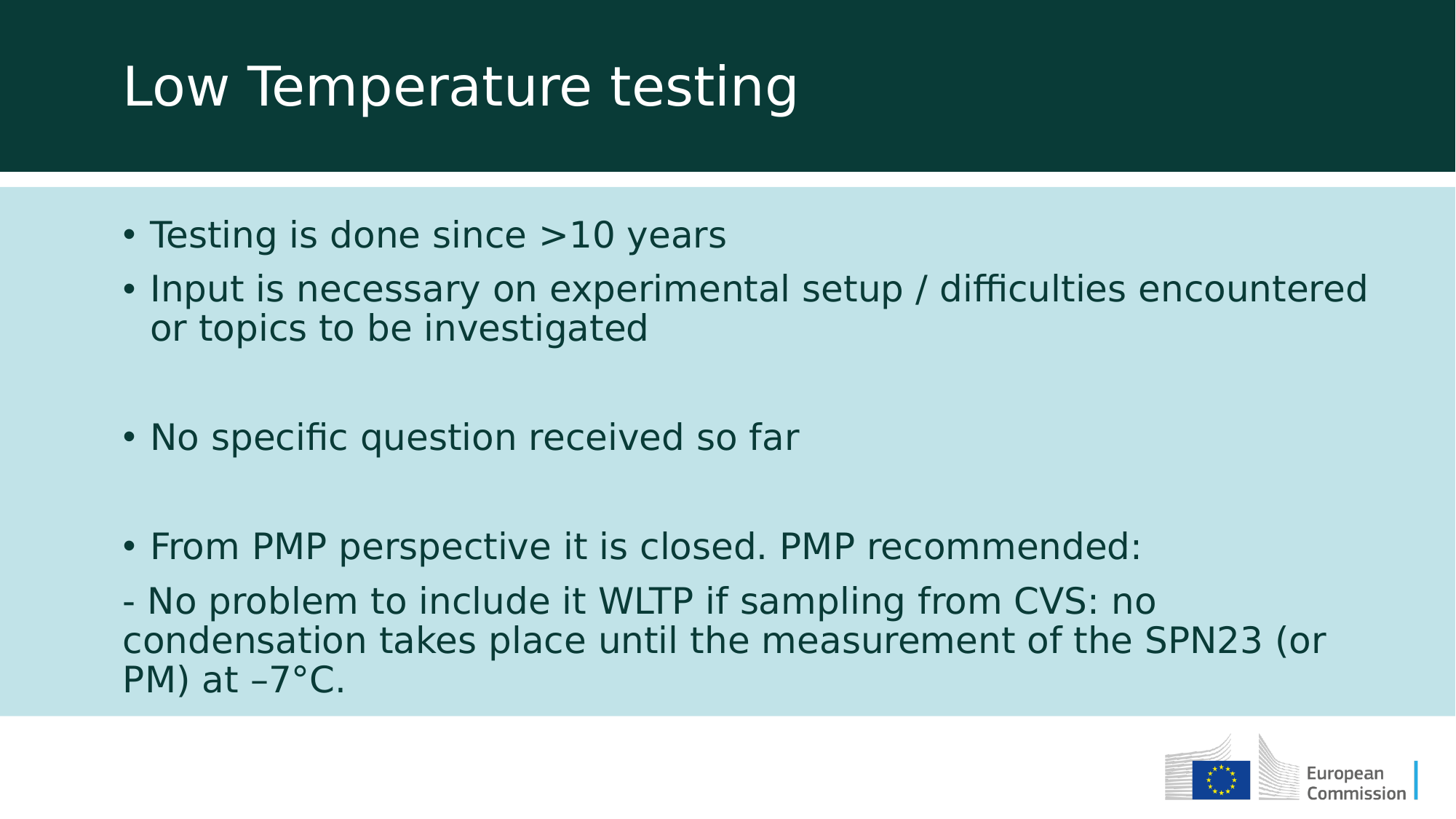

Low Temperature testing
Testing is done since >10 years
Input is necessary on experimental setup / difficulties encountered or topics to be investigated

No specific question received so far

From PMP perspective it is closed. PMP recommended:
- No problem to include it WLTP if sampling from CVS: no condensation takes place until the measurement of the SPN23 (or PM) at –7°C.